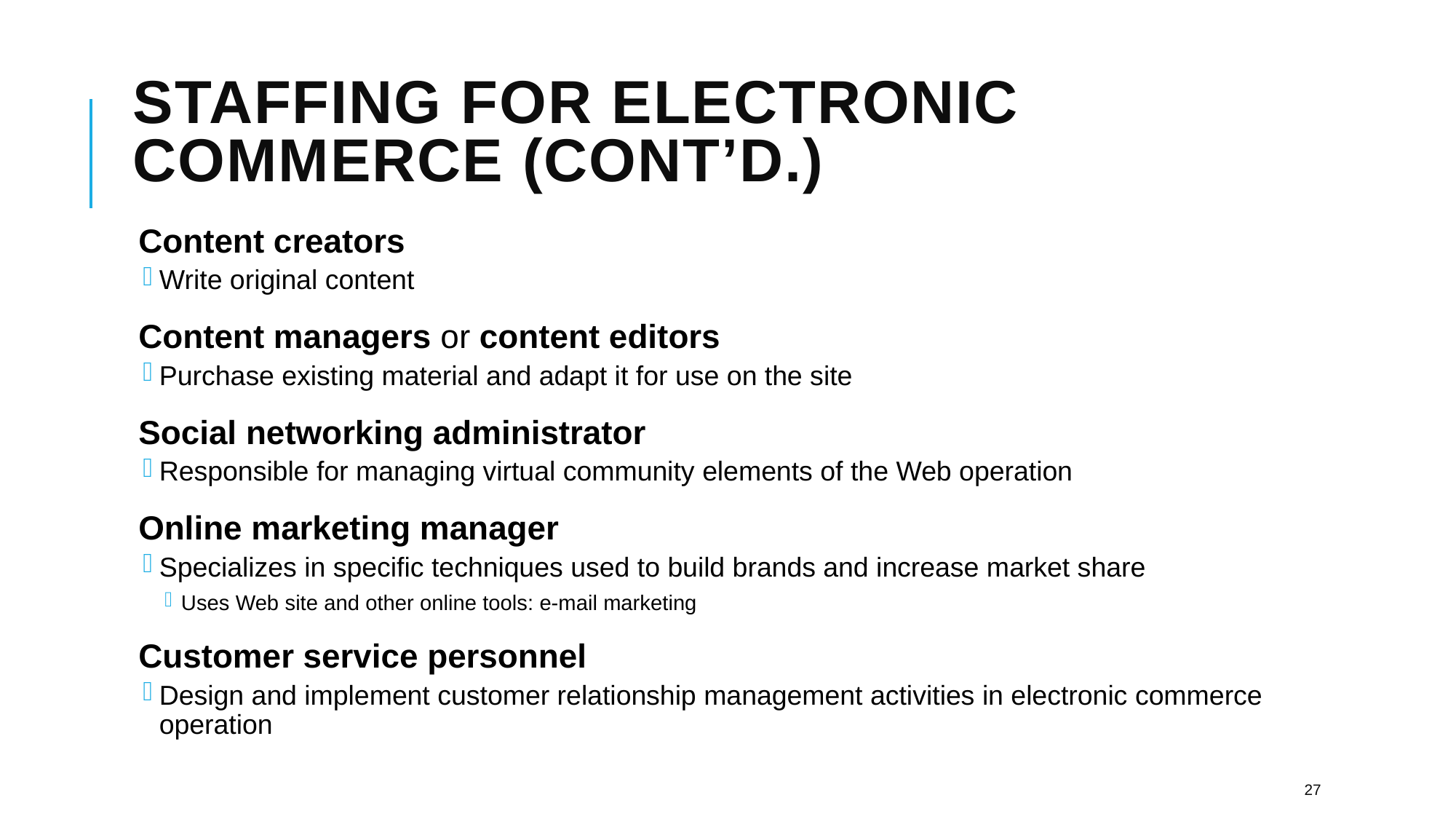

# Staffing for Electronic Commerce (cont’d.)
Content creators
Write original content
Content managers or content editors
Purchase existing material and adapt it for use on the site
Social networking administrator
Responsible for managing virtual community elements of the Web operation
Online marketing manager
Specializes in specific techniques used to build brands and increase market share
Uses Web site and other online tools: e-mail marketing
Customer service personnel
Design and implement customer relationship management activities in electronic commerce operation

27